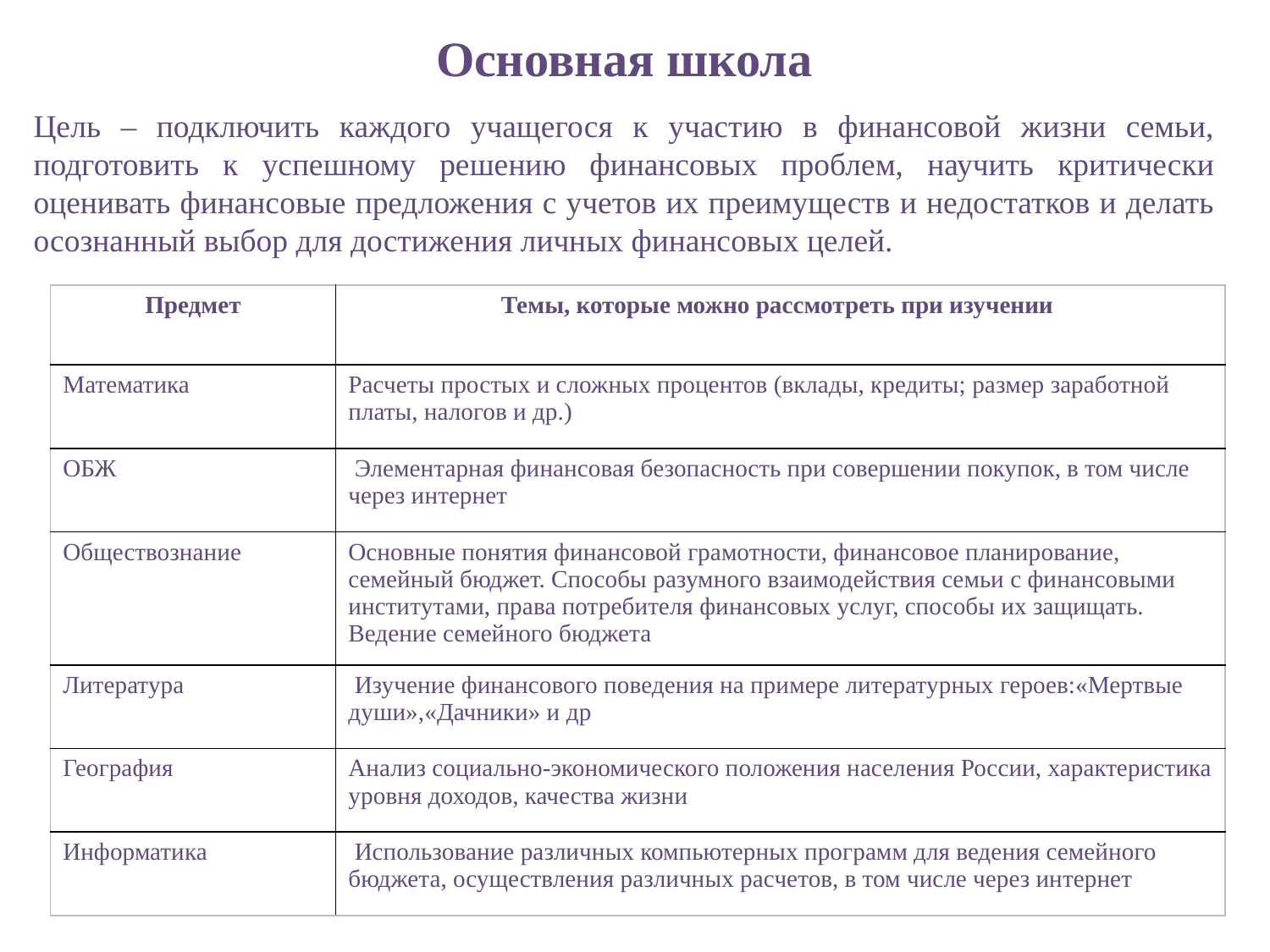

Основная школа

Цель – подключить каждого учащегося к участию в финансовой жизни семьи, подготовить к успешному решению финансовых проблем, научить критически оценивать финансовые предложения с учетов их преимуществ и недостатков и делать осознанный выбор для достижения личных финансовых целей.
| Предмет | Темы, которые можно рассмотреть при изучении |
| --- | --- |
| Математика | Расчеты простых и сложных процентов (вклады, кредиты; размер заработной платы, налогов и др.) |
| ОБЖ | Элементарная финансовая безопасность при совершении покупок, в том числе через интернет |
| Обществознание | Основные понятия финансовой грамотности, финансовое планирование, семейный бюджет. Способы разумного взаимодействия семьи с финансовыми институтами, права потребителя финансовых услуг, способы их защищать. Ведение семейного бюджета |
| Литература | Изучение финансового поведения на примере литературных героев:«Мертвые души»,«Дачники» и др |
| География | Анализ социально-экономического положения населения России, характеристика уровня доходов, качества жизни |
| Информатика | Использование различных компьютерных программ для ведения семейного бюджета, осуществления различных расчетов, в том числе через интернет |